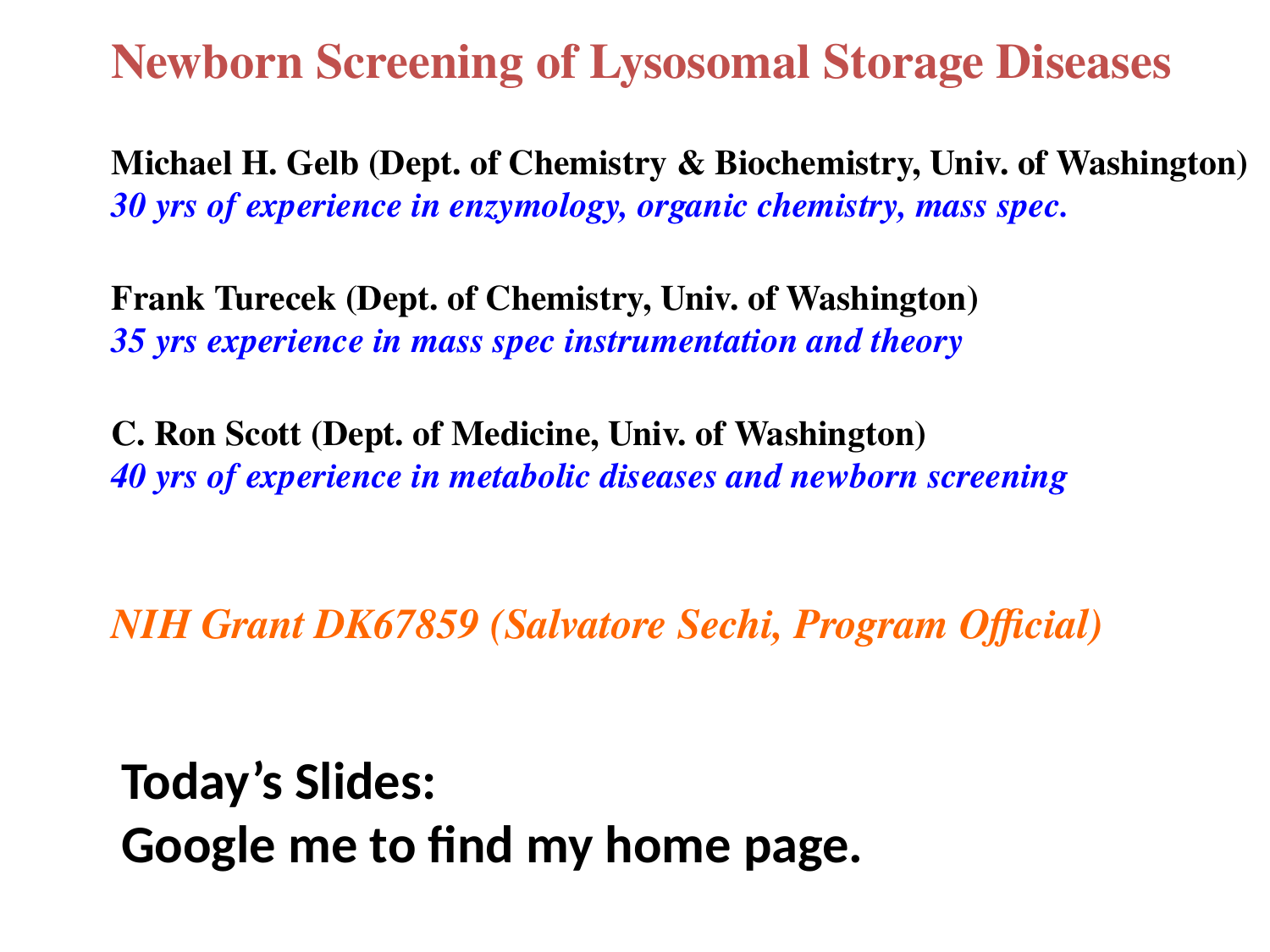

Newborn Screening of Lysosomal Storage Diseases

Michael H. Gelb (Dept. of Chemistry & Biochemistry, Univ. of Washington)
30 yrs of experience in enzymology, organic chemistry, mass spec.

Frank Turecek (Dept. of Chemistry, Univ. of Washington)
35 yrs experience in mass spec instrumentation and theory

C. Ron Scott (Dept. of Medicine, Univ. of Washington)
40 yrs of experience in metabolic diseases and newborn screening

NIH Grant DK67859 (Salvatore Sechi, Program Official)

Today’s Slides:
Google me to find my home page.